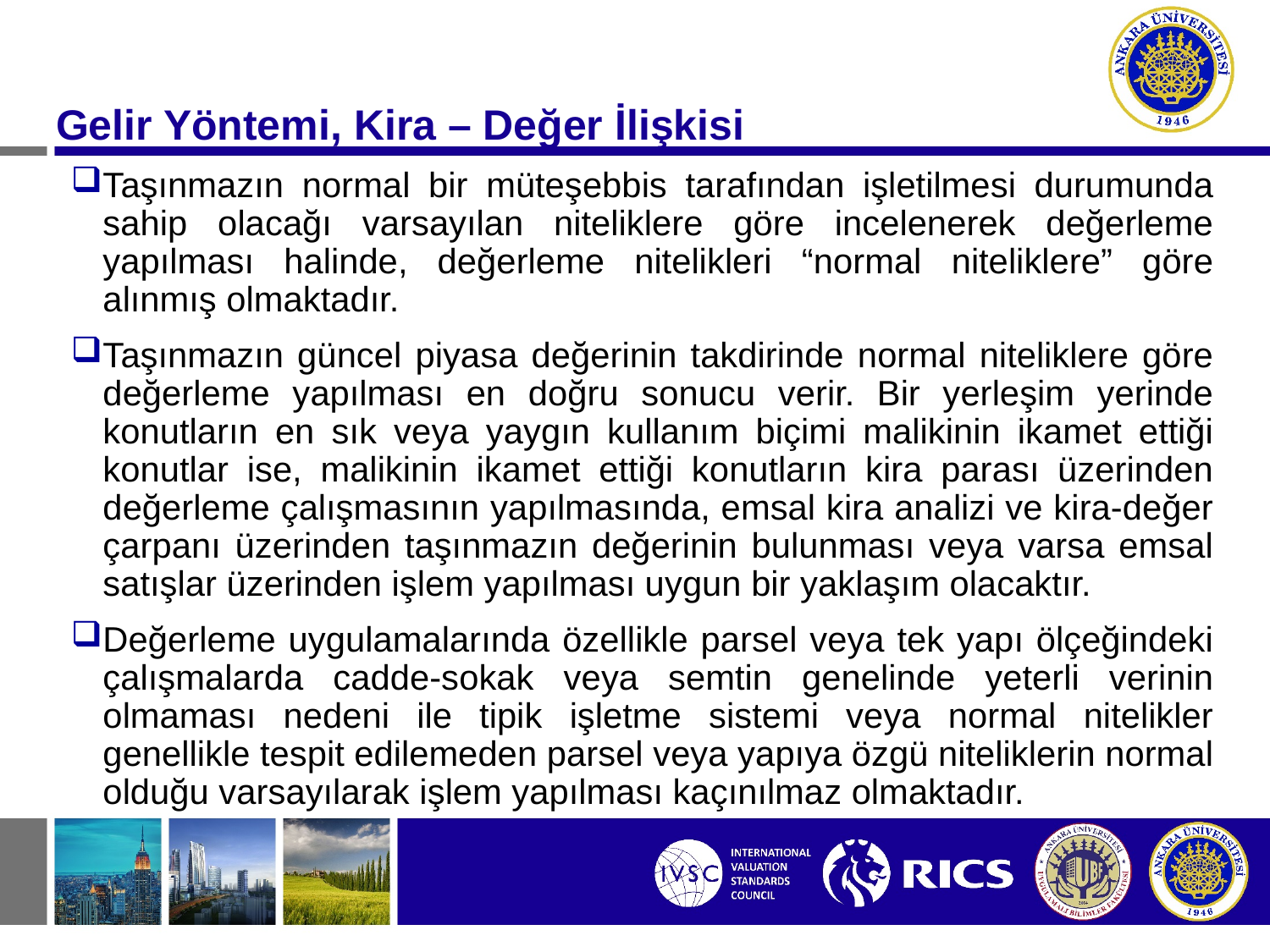

#
Gelir Yöntemi, Kira – Değer İlişkisi
Taşınmazın normal bir müteşebbis tarafından işletilmesi durumunda sahip olacağı varsayılan niteliklere göre incelenerek değerleme yapılması halinde, değerleme nitelikleri “normal niteliklere” göre alınmış olmaktadır.
Taşınmazın güncel piyasa değerinin takdirinde normal niteliklere göre değerleme yapılması en doğru sonucu verir. Bir yerleşim yerinde konutların en sık veya yaygın kullanım biçimi malikinin ikamet ettiği konutlar ise, malikinin ikamet ettiği konutların kira parası üzerinden değerleme çalışmasının yapılmasında, emsal kira analizi ve kira-değer çarpanı üzerinden taşınmazın değerinin bulunması veya varsa emsal satışlar üzerinden işlem yapılması uygun bir yaklaşım olacaktır.
Değerleme uygulamalarında özellikle parsel veya tek yapı ölçeğindeki çalışmalarda cadde-sokak veya semtin genelinde yeterli verinin olmaması nedeni ile tipik işletme sistemi veya normal nitelikler genellikle tespit edilemeden parsel veya yapıya özgü niteliklerin normal olduğu varsayılarak işlem yapılması kaçınılmaz olmaktadır.